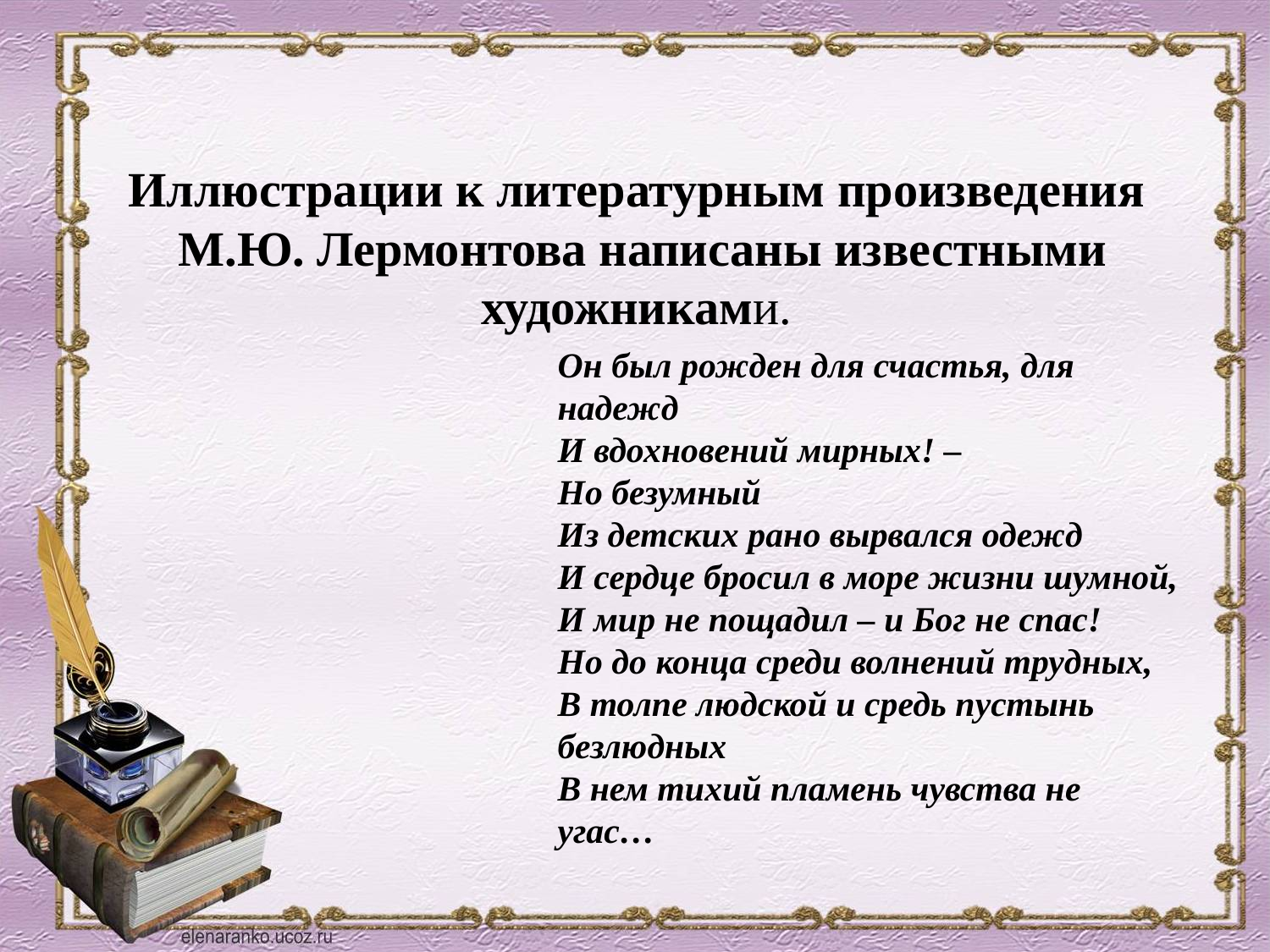

# Иллюстрации к литературным произведения М.Ю. Лермонтова написаны известными художниками.
Он был рожден для счастья, для надежд
И вдохновений мирных! – 
Но безумный
Из детских рано вырвался одежд
И сердце бросил в море жизни шумной,
И мир не пощадил – и Бог не спас!
Но до конца среди волнений трудных,
В толпе людской и средь пустынь безлюдных
В нем тихий пламень чувства не угас…